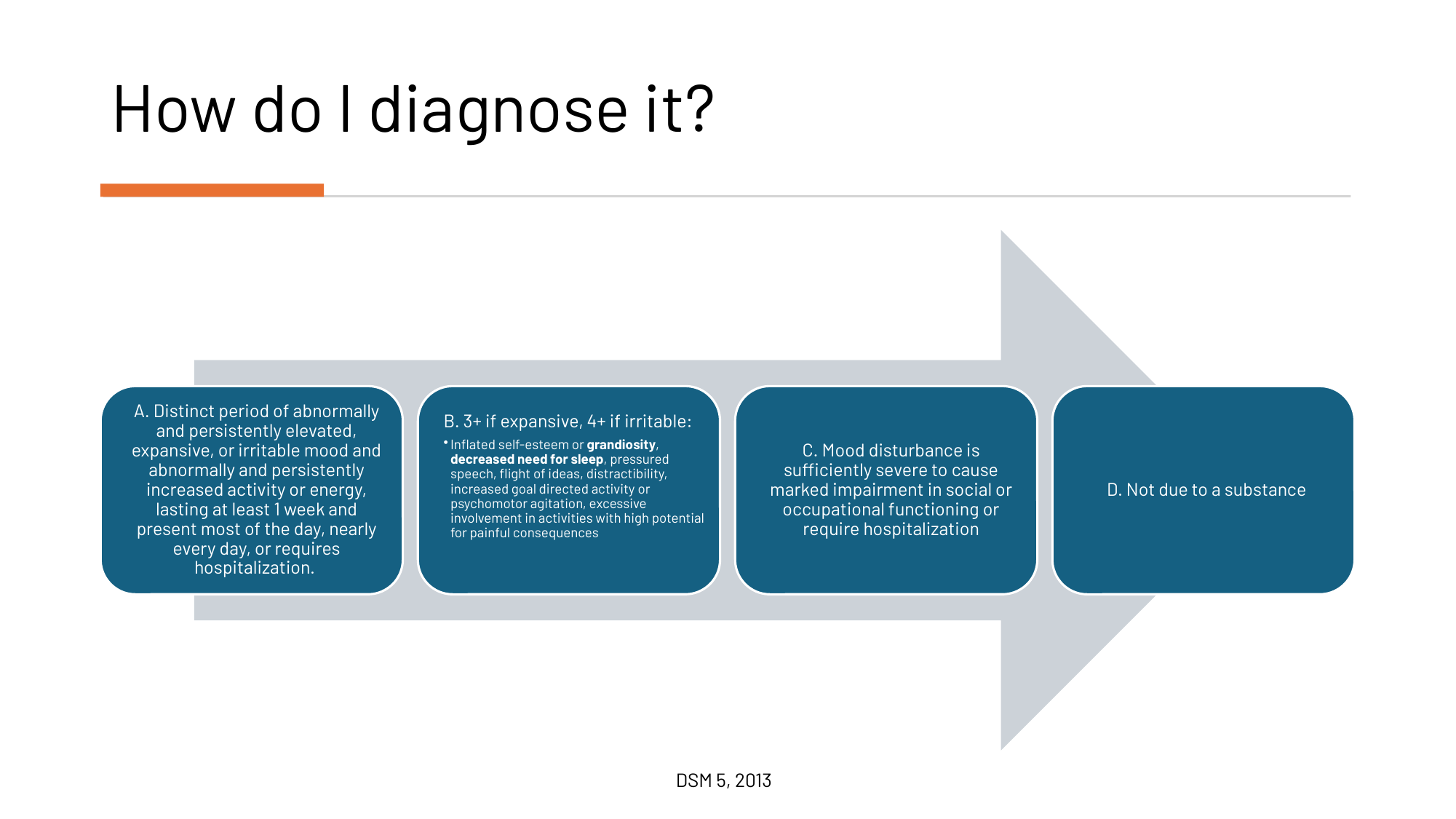

# How do I diagnose it?

A. Distinct period of abnormally and persistently elevated, expansive, or irritable mood and abnormally and persistently increased activity or energy, lasting at least 1 week and present most of the day, nearly every day, or requires hospitalization.
B. 3+ if expansive, 4+ if irritable:
Inflated self-esteem or grandiosity, decreased need for sleep, pressured speech, flight of ideas, distractibility, increased goal directed activity or psychomotor agitation, excessive involvement in activities with high potential for painful consequences
C. Mood disturbance is sufficiently severe to cause marked impairment in social or occupational functioning or require hospitalization
D. Not due to a substance
DSM 5, 2013